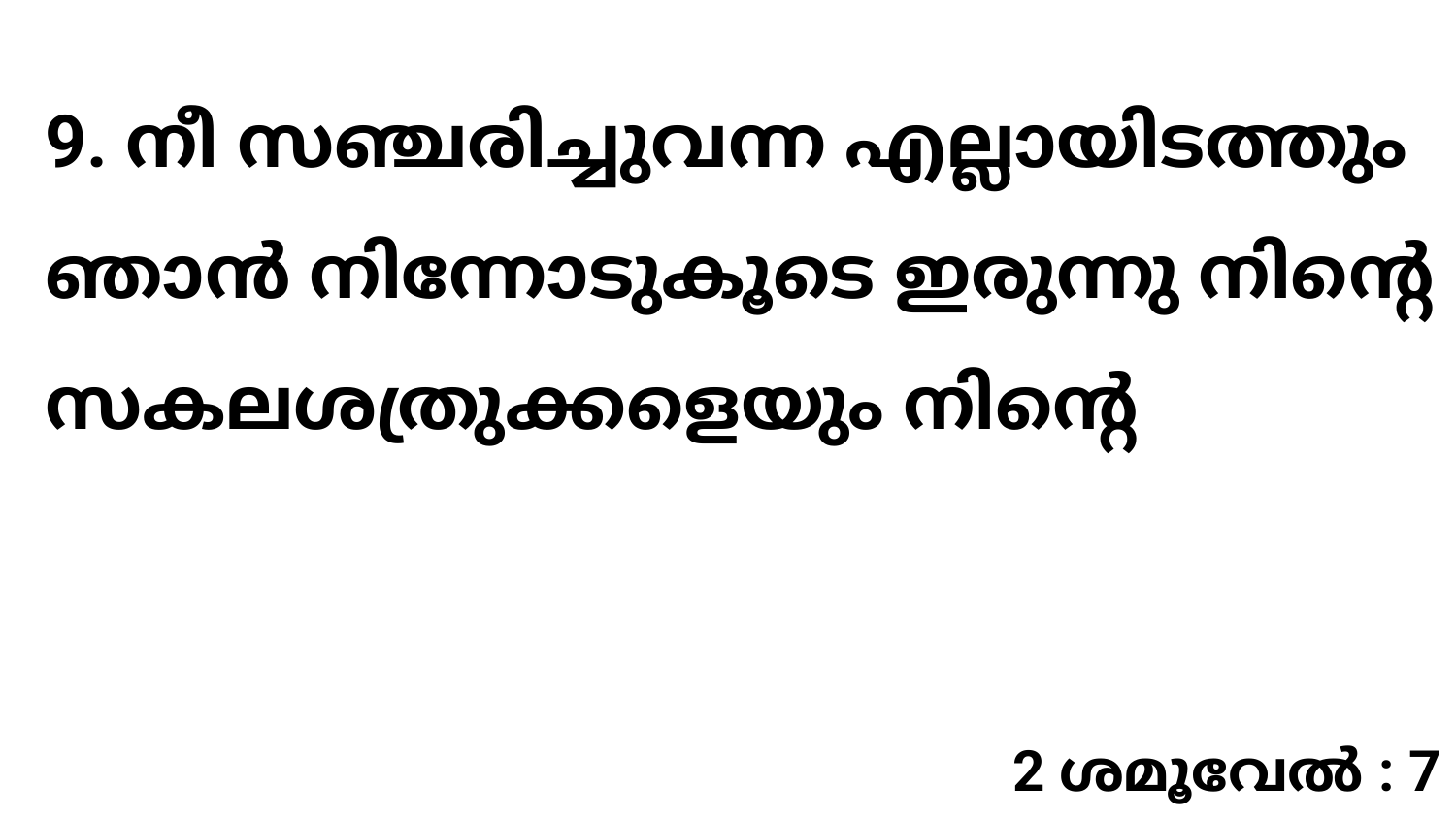

9. നീ സഞ്ചരിച്ചുവന്ന എല്ലായിടത്തും ഞാൻ നിന്നോടുകൂടെ ഇരുന്നു നിന്റെ സകലശത്രുക്കളെയും നിന്റെ
2 ശമൂവേൽ : 7